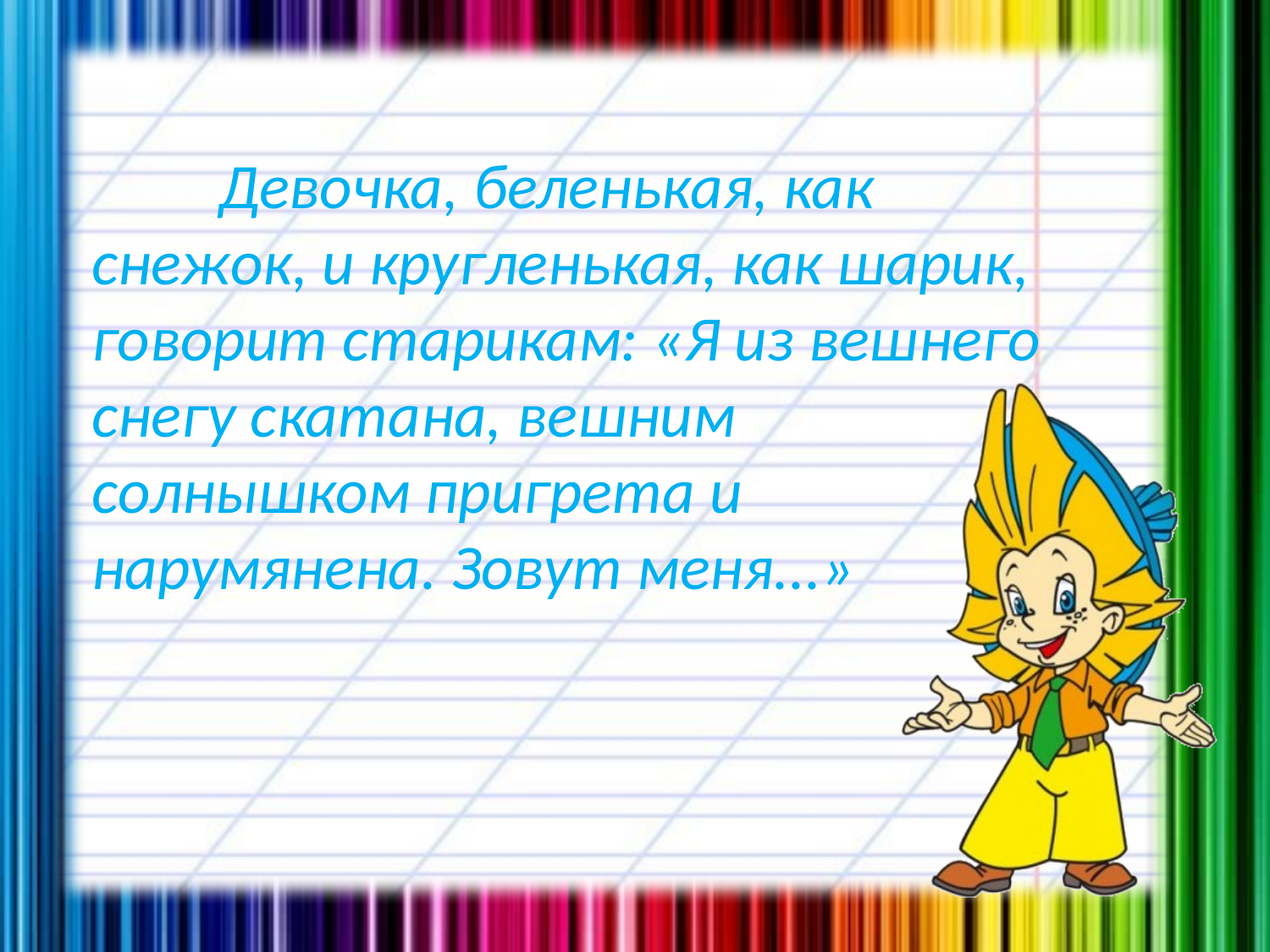

Девочка, беленькая, как снежок, и кругленькая, как шарик, говорит старикам: «Я из вешнего снегу скатана, вешним солнышком пригрета и нарумянена. Зовут меня...»